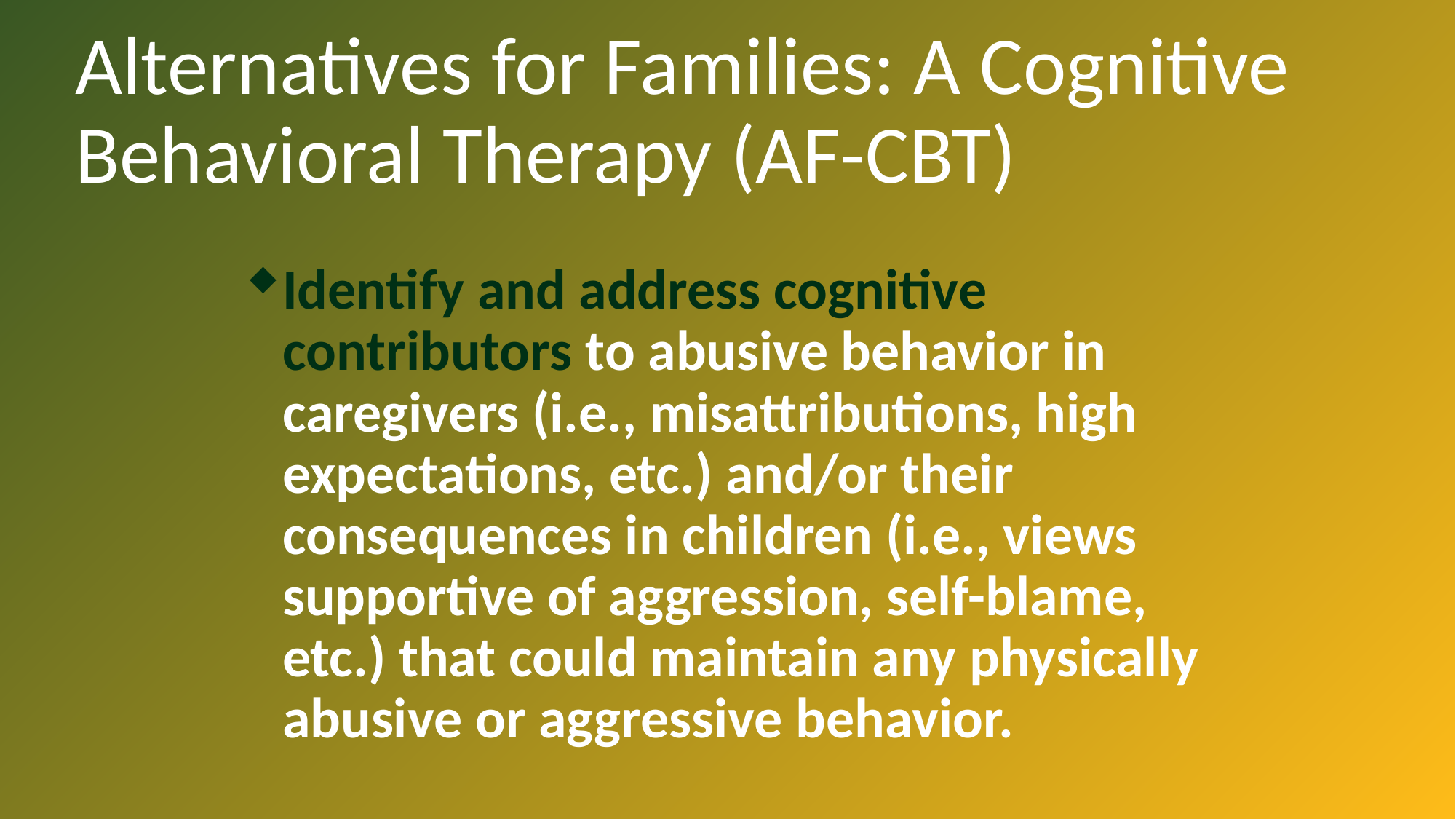

# Alternatives for Families: A Cognitive Behavioral Therapy (AF-CBT)
Identify and address cognitive contributors to abusive behavior in caregivers (i.e., misattributions, high expectations, etc.) and/or their consequences in children (i.e., views supportive of aggression, self-blame, etc.) that could maintain any physically abusive or aggressive behavior.